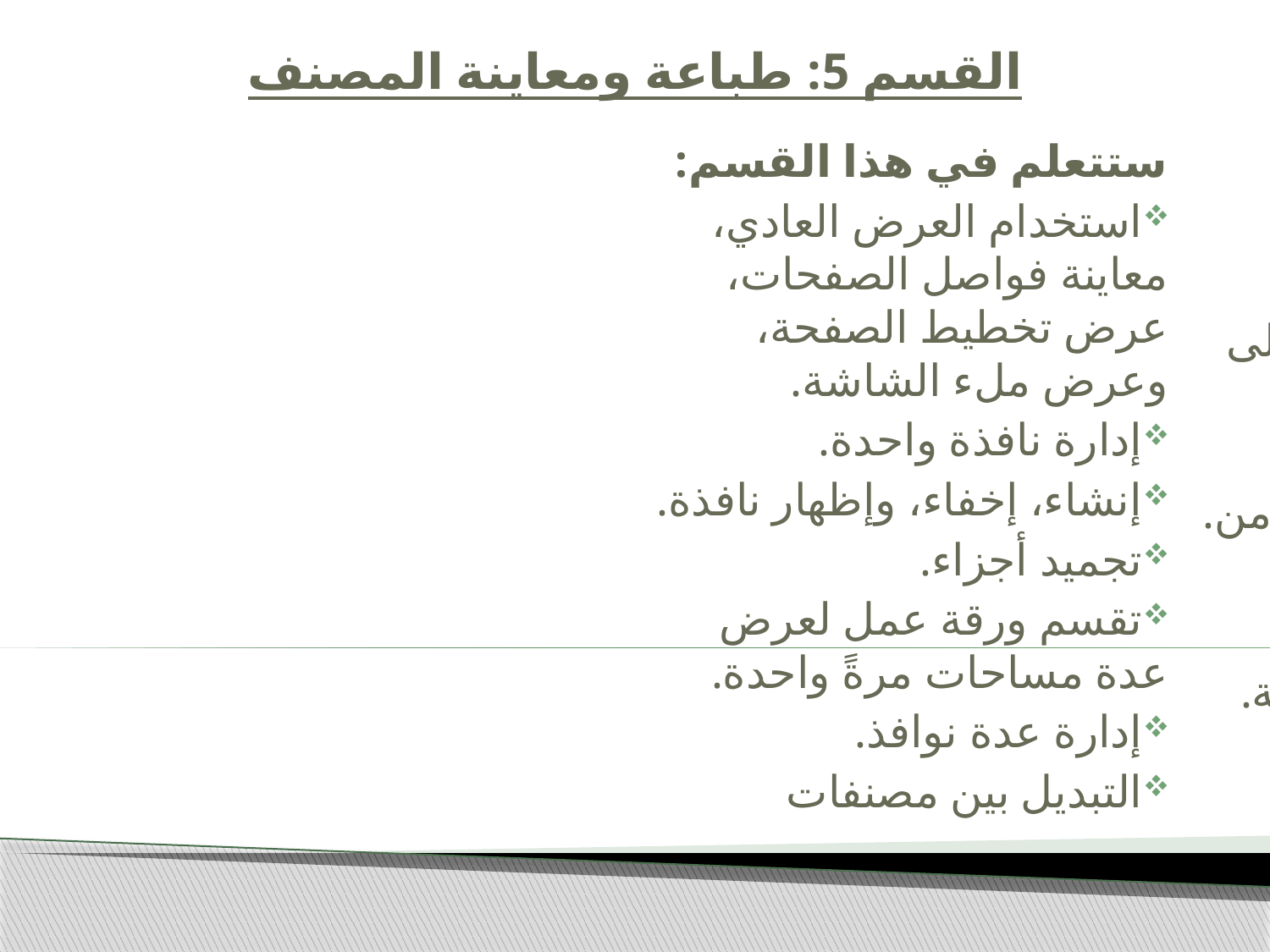

# القسم 5: طباعة ومعاينة المصنف
ستتعلم في هذا القسم:
استخدام العرض العادي، معاينة فواصل الصفحات، عرض تخطيط الصفحة، وعرض ملء الشاشة.
إدارة نافذة واحدة.
إنشاء، إخفاء، وإظهار نافذة.
تجميد أجزاء.
تقسم ورقة عمل لعرض عدة مساحات مرةً واحدة.
إدارة عدة نوافذ.
التبديل بين مصنفات مفتوحة.

ترتيب النوافذ.
عرض المصنفات جنباً إلى جنب.
إعادة إعداد النوافذ.
استخدام التمرير المتزامن.
حفظ مساحة العمل.
طباعة المصنف.
استخدام معاينة الطباعة.
إعداد خيارات الطابعة.